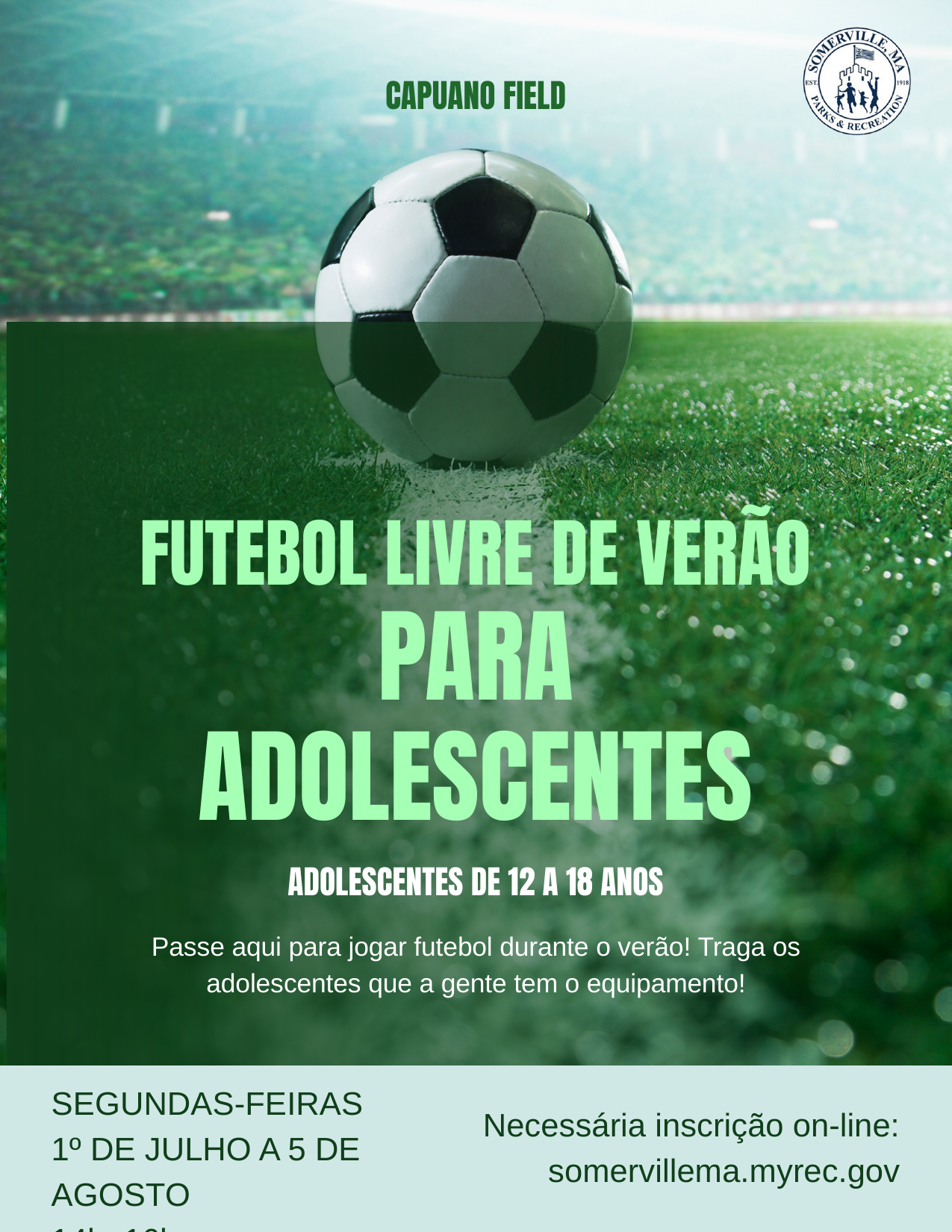

CAPUANO FIELD

FUTEBOL LIVRE DE VERÃO
PARA ADOLESCENTES
ADOLESCENTES DE 12 A 18 ANOS
Passe aqui para jogar futebol durante o verão! Traga os adolescentes que a gente tem o equipamento!

SEGUNDAS-FEIRAS
1º DE JULHO A 5 DE AGOSTO
14h–16h
Necessária inscrição on-line: somervillema.myrec.gov